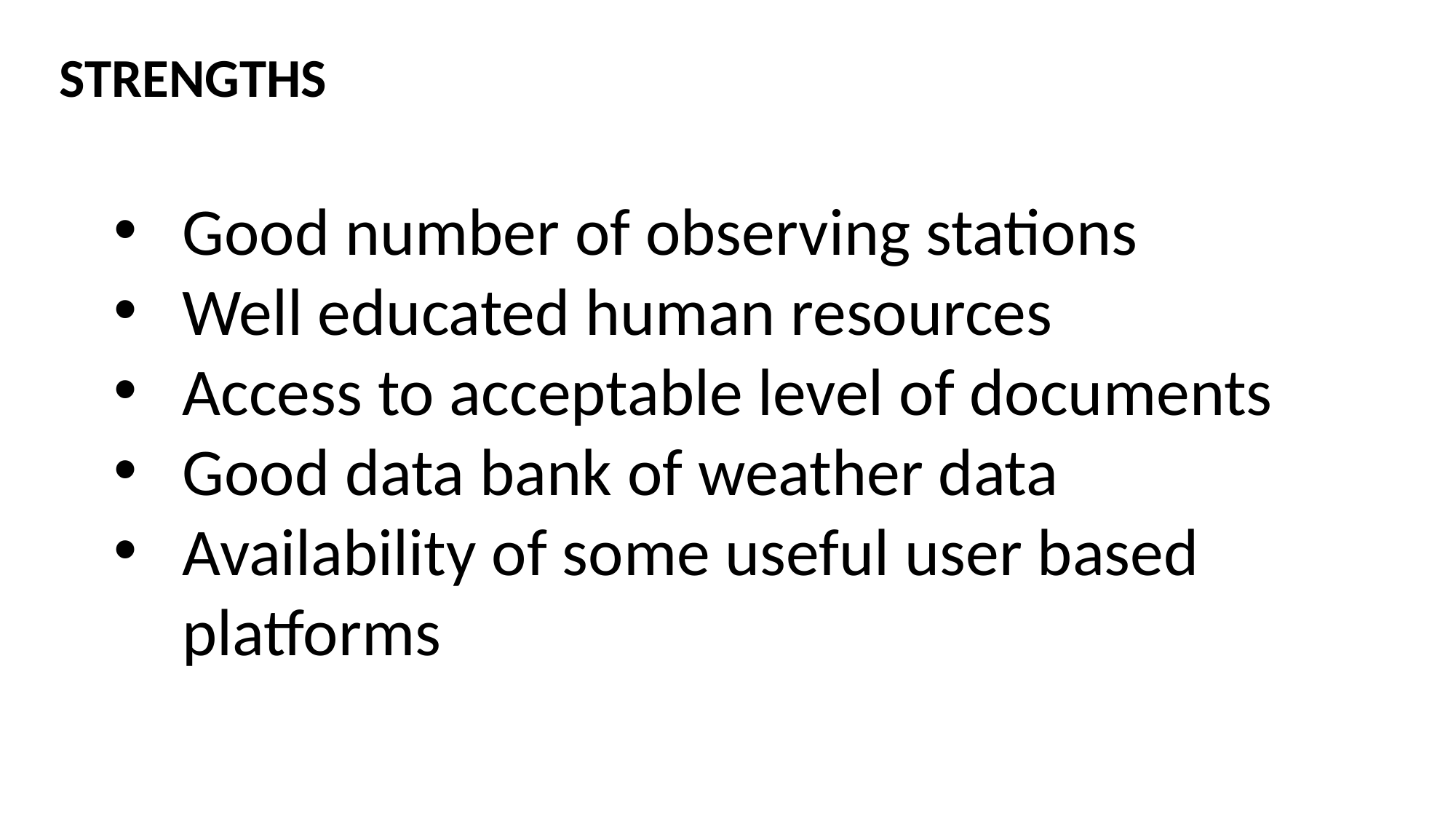

STRENGTHS

Good number of observing stations
Well educated human resources
Access to acceptable level of documents
Good data bank of weather data
Availability of some useful user based platforms